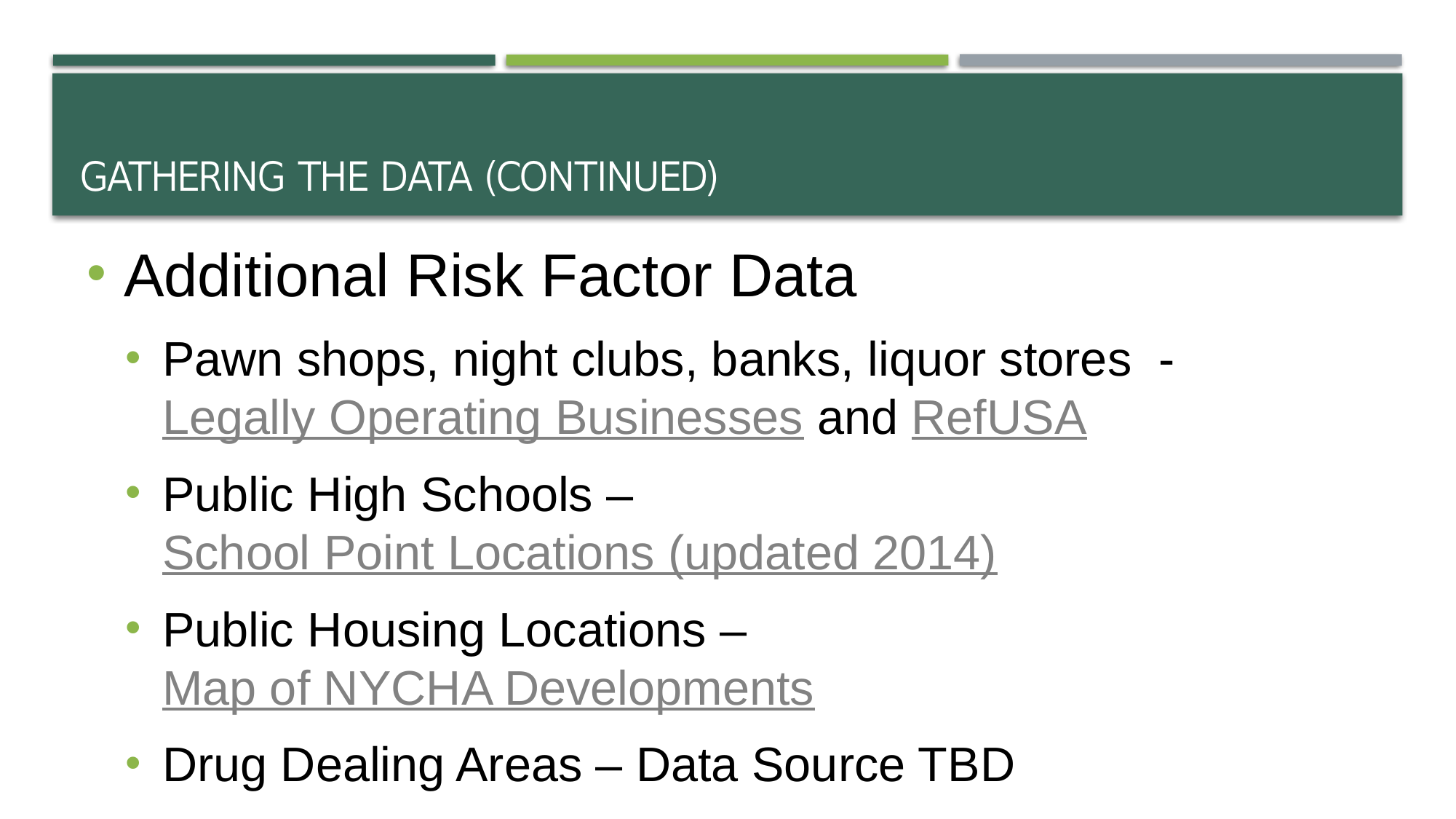

# Gathering the data (continued)
Additional Risk Factor Data
Pawn shops, night clubs, banks, liquor stores  - Legally Operating Businesses and RefUSA
Public High Schools – School Point Locations (updated 2014)
Public Housing Locations – Map of NYCHA Developments
Drug Dealing Areas – Data Source TBD